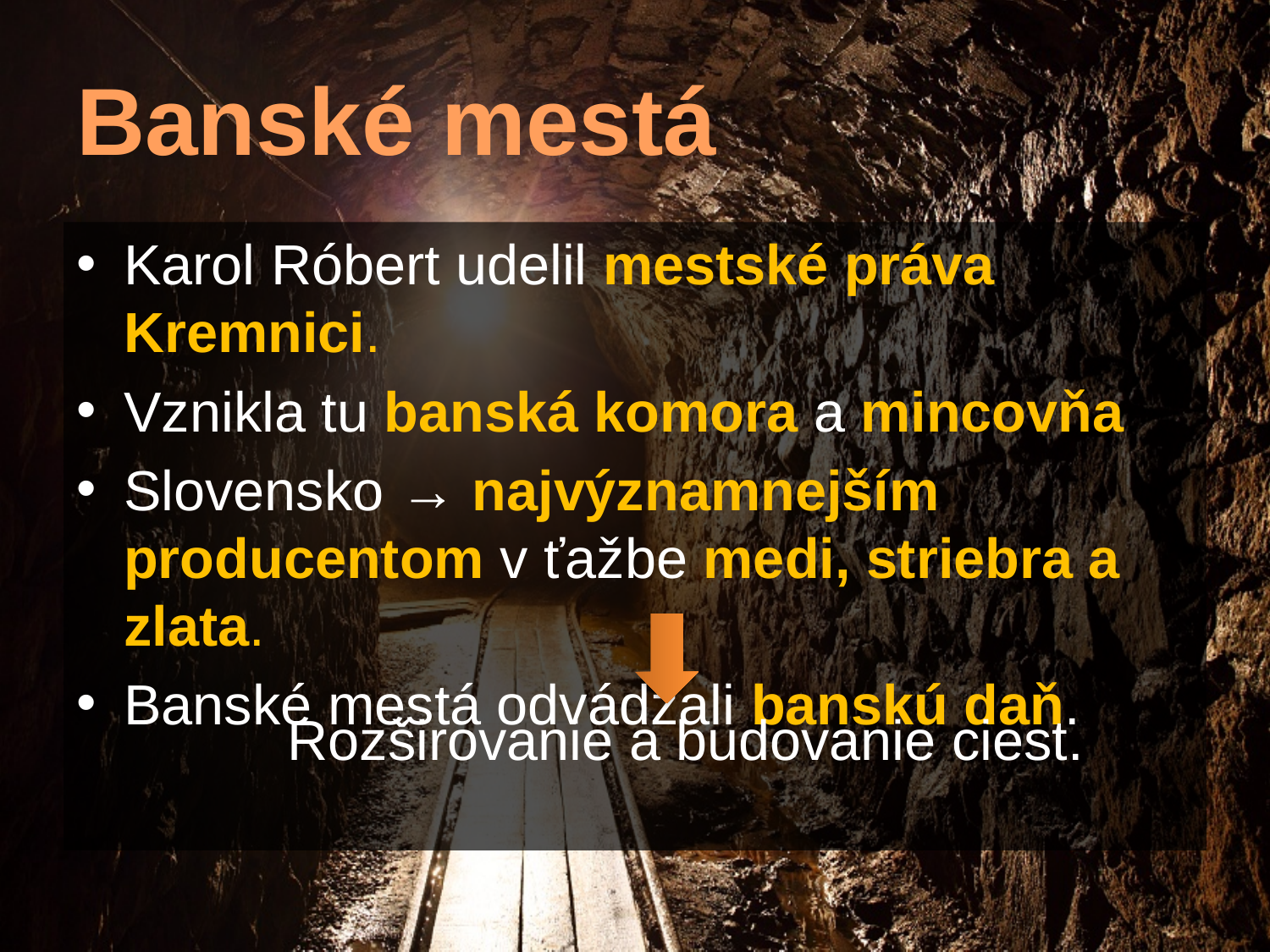

# Banské mestá
Karol Róbert udelil mestské práva Kremnici.
Vznikla tu banská komora a mincovňa.
Slovensko → najvýznamnejším producentom v ťažbe medi, striebra a zlata.
Banské mestá odvádzali banskú daň.

Rozširovanie a budovanie ciest.